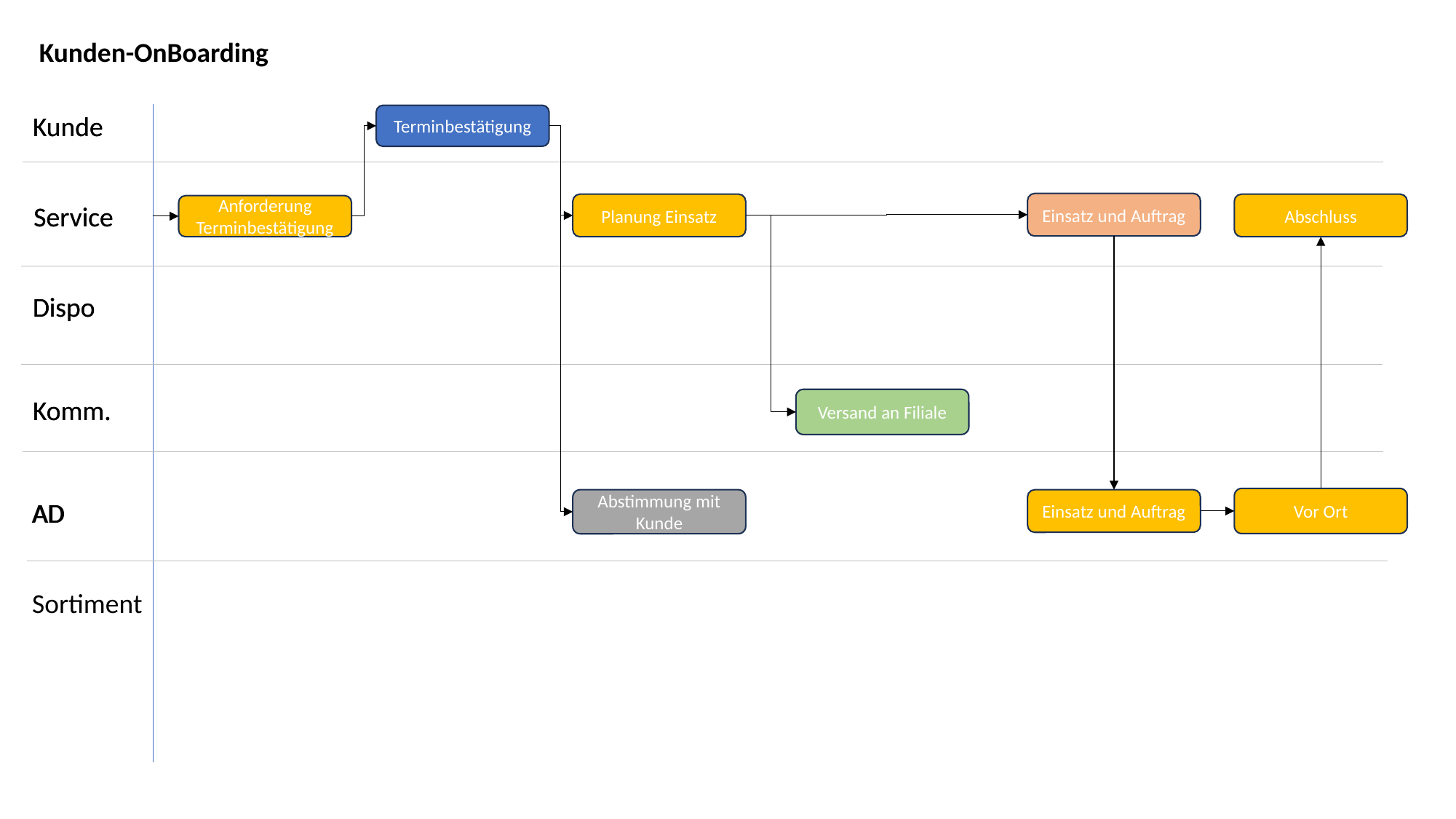

Kunden-OnBoarding
Kunde
Kunde
Terminbestätigung
Einsatz und Auftrag
Service
Service
Planung Einsatz
Abschluss
Anforderung Terminbestätigung
Dispo
Dispo
Komm.
Komm.
Versand an Filiale
Vor Ort
Abstimmung mit Kunde
Einsatz und Auftrag
AD
AD
Sortiment